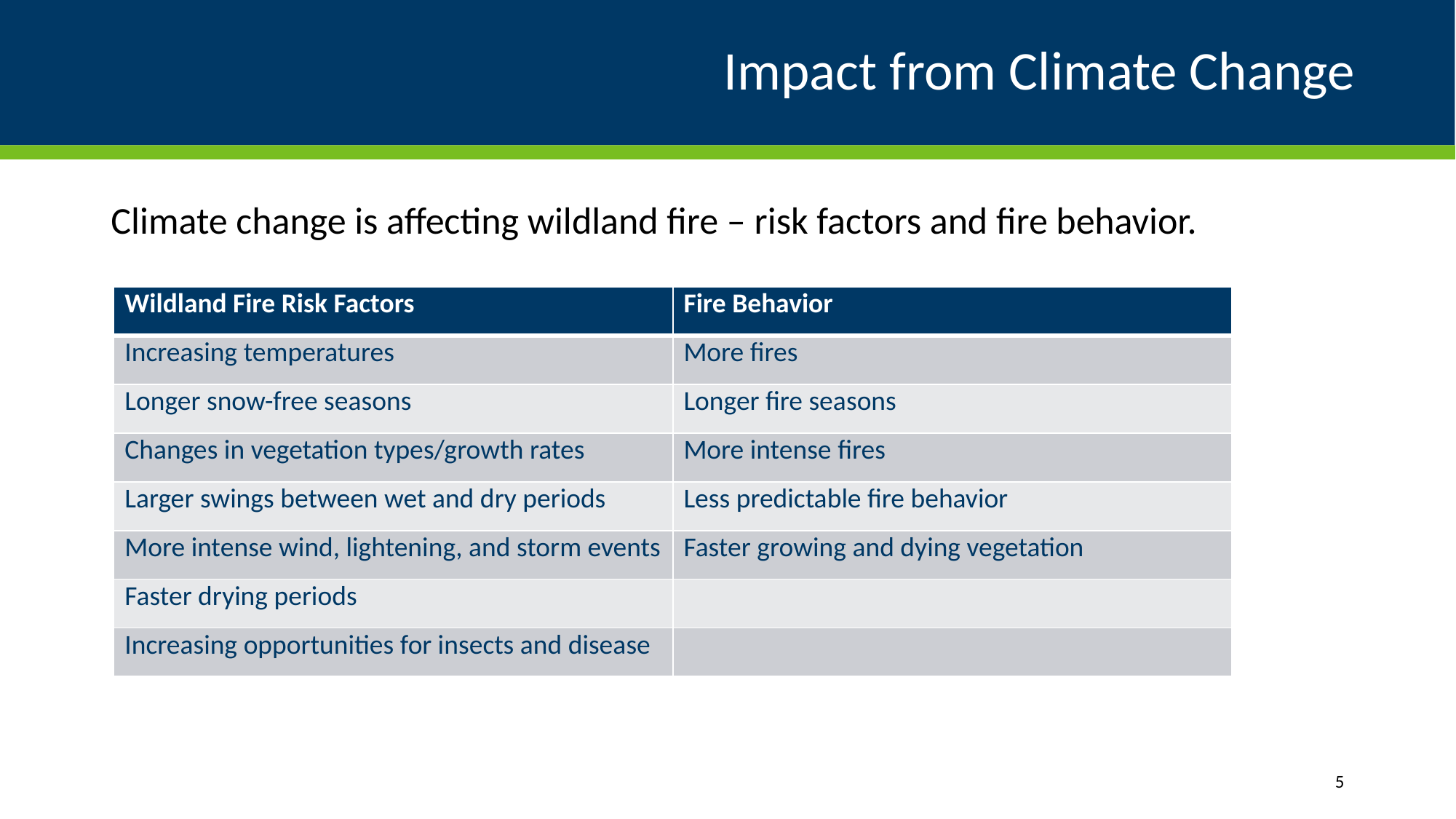

# Impact from Climate Change
Climate change is affecting wildland fire – risk factors and fire behavior.

| Wildland Fire Risk Factors | Fire Behavior |
| --- | --- |
| Increasing temperatures | More fires |
| Longer snow-free seasons | Longer fire seasons |
| Changes in vegetation types/growth rates | More intense fires |
| Larger swings between wet and dry periods | Less predictable fire behavior |
| More intense wind, lightening, and storm events | Faster growing and dying vegetation |
| Faster drying periods |  |
| Increasing opportunities for insects and disease |  |
5